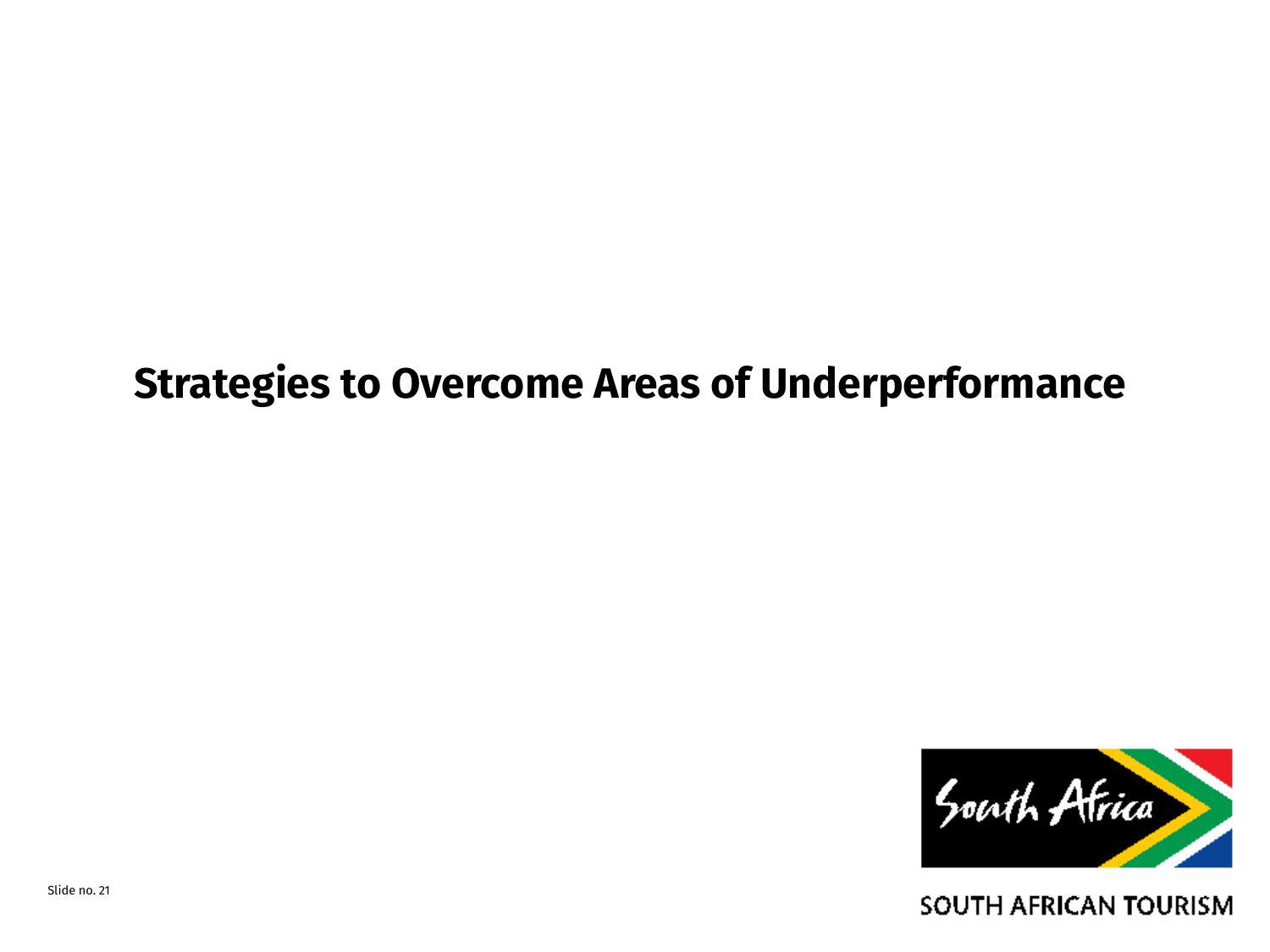

# Strategies to Overcome Areas of Underperformance
Slide no. 21